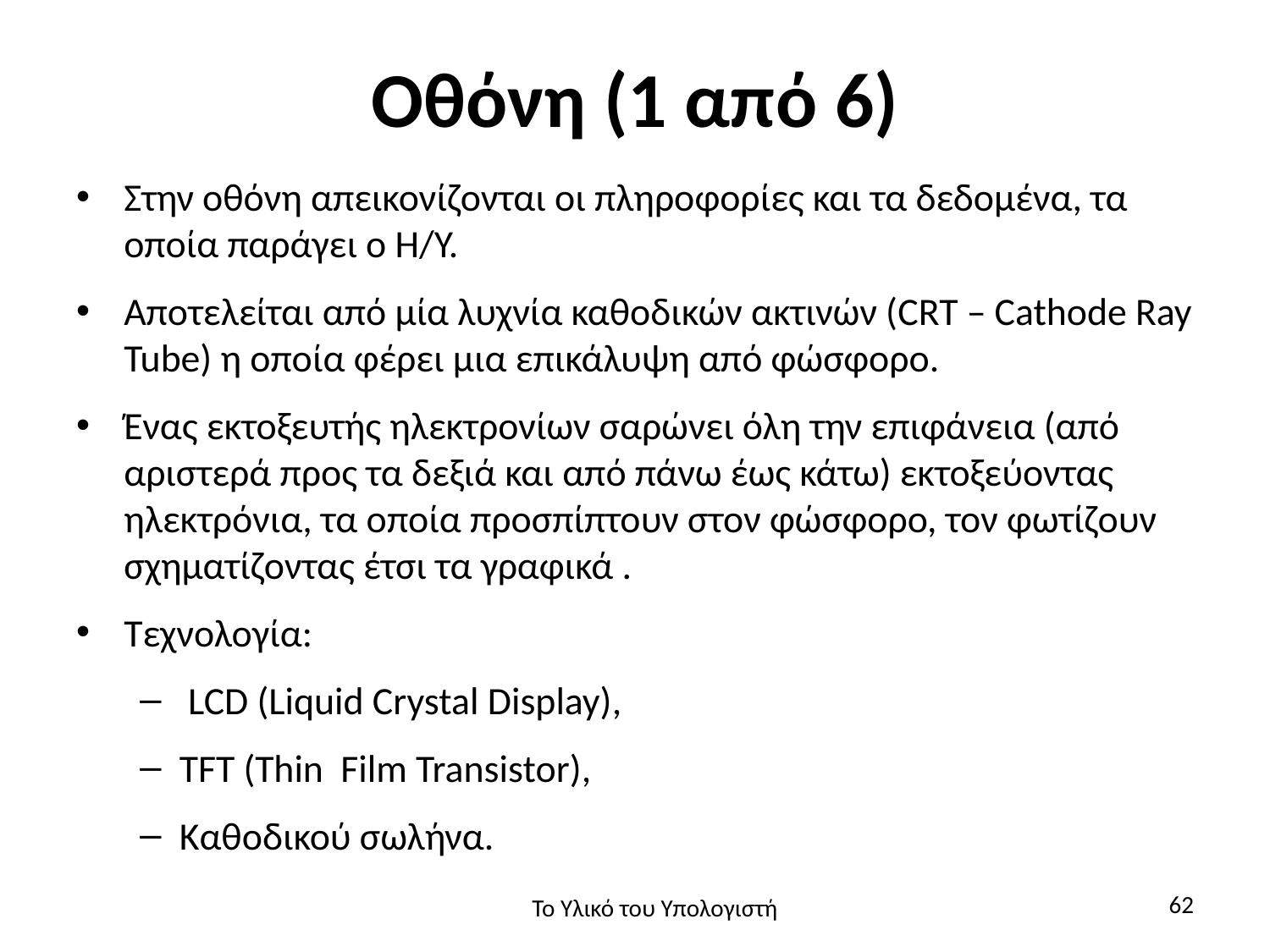

# Οθόνη (1 από 6)
Στην οθόνη απεικονίζονται οι πληροφορίες και τα δεδομένα, τα οποία παράγει ο Η/Υ.
Αποτελείται από μία λυχνία καθοδικών ακτινών (CRT – Cathode Ray Tube) η οποία φέρει μια επικάλυψη από φώσφορο.
Ένας εκτοξευτής ηλεκτρονίων σαρώνει όλη την επιφάνεια (από αριστερά προς τα δεξιά και από πάνω έως κάτω) εκτοξεύοντας ηλεκτρόνια, τα οποία προσπίπτουν στον φώσφορο, τον φωτίζουν σχηματίζοντας έτσι τα γραφικά .
Τεχνολογία:
 LCD (Liquid Crystal Display),
TFT (Thin  Film Transistor),
Καθοδικού σωλήνα.

62
Το Υλικό του Υπολογιστή